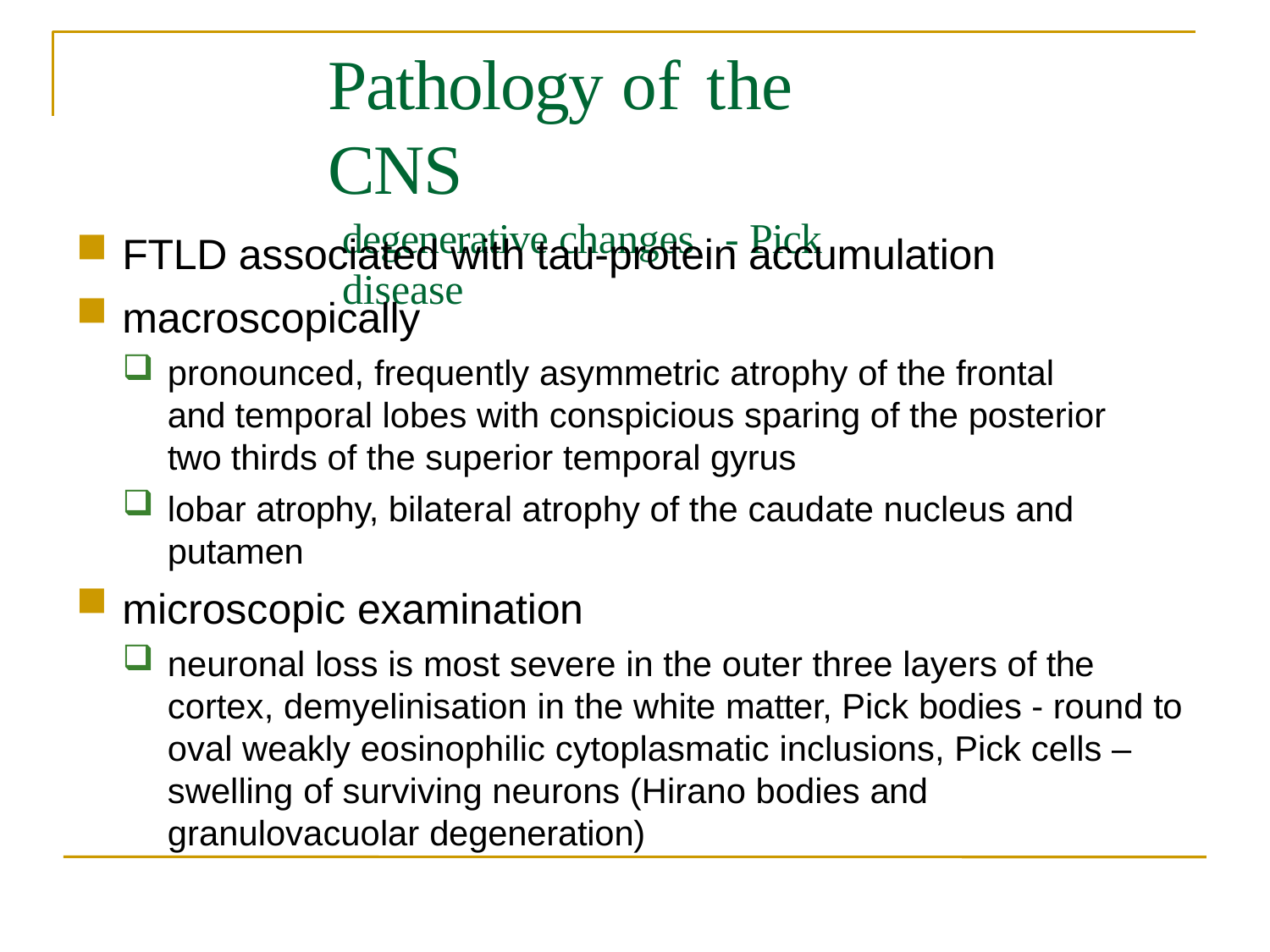

# Pathology of	the CNS
degenerative changes	- Pick disease
FTLD associated with tau-protein accumulation
macroscopically
pronounced, frequently asymmetric atrophy of the frontal and temporal lobes with conspicious sparing of the posterior two thirds of the superior temporal gyrus
lobar atrophy, bilateral atrophy of the caudate nucleus and putamen
microscopic examination
neuronal loss is most severe in the outer three layers of the cortex, demyelinisation in the white matter, Pick bodies - round to oval weakly eosinophilic cytoplasmatic inclusions, Pick cells – swelling of surviving neurons (Hirano bodies and
granulovacuolar degeneration)